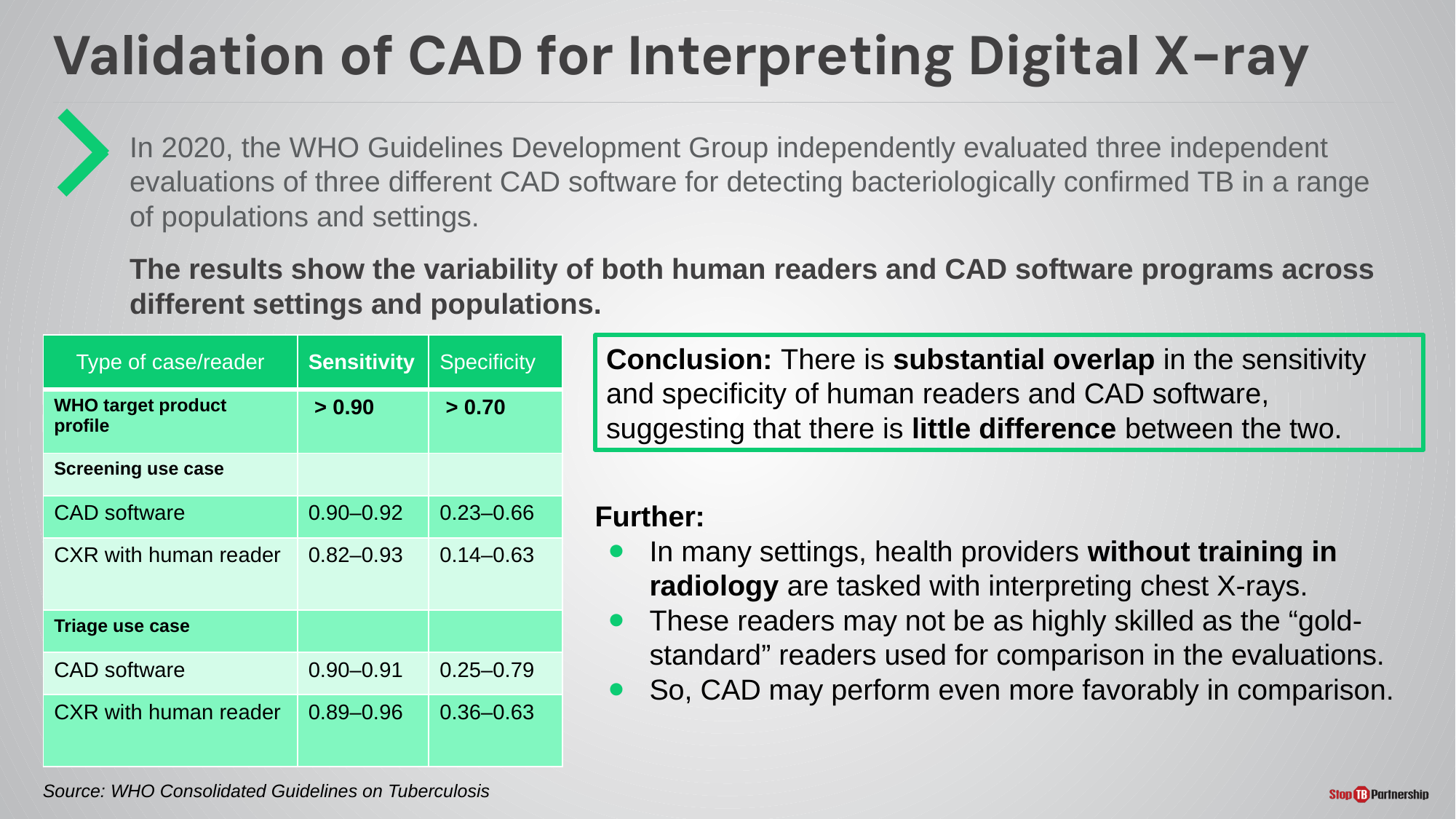

# Validation of CAD for Interpreting Digital X-ray
In 2020, the WHO Guidelines Development Group independently evaluated three independent evaluations of three different CAD software for detecting bacteriologically confirmed TB in a range of populations and settings.
The results show the variability of both human readers and CAD software programs across different settings and populations.

| Type of case/reader | Sensitivity | Specificity |
| --- | --- | --- |
| WHO target product profile | > 0.90 | > 0.70 |
| Screening use case |  |  |
| CAD software | 0.90–0.92 | 0.23–0.66 |
| CXR with human reader | 0.82–0.93 | 0.14–0.63 |
| Triage use case |  |  |
| CAD software | 0.90–0.91 | 0.25–0.79 |
| CXR with human reader | 0.89–0.96 | 0.36–0.63 |
Conclusion: There is substantial overlap in the sensitivity and specificity of human readers and CAD software, suggesting that there is little difference between the two.
Further:
In many settings, health providers without training in radiology are tasked with interpreting chest X-rays.
These readers may not be as highly skilled as the “gold-standard” readers used for comparison in the evaluations.
So, CAD may perform even more favorably in comparison.
Source: WHO Consolidated Guidelines on Tuberculosis